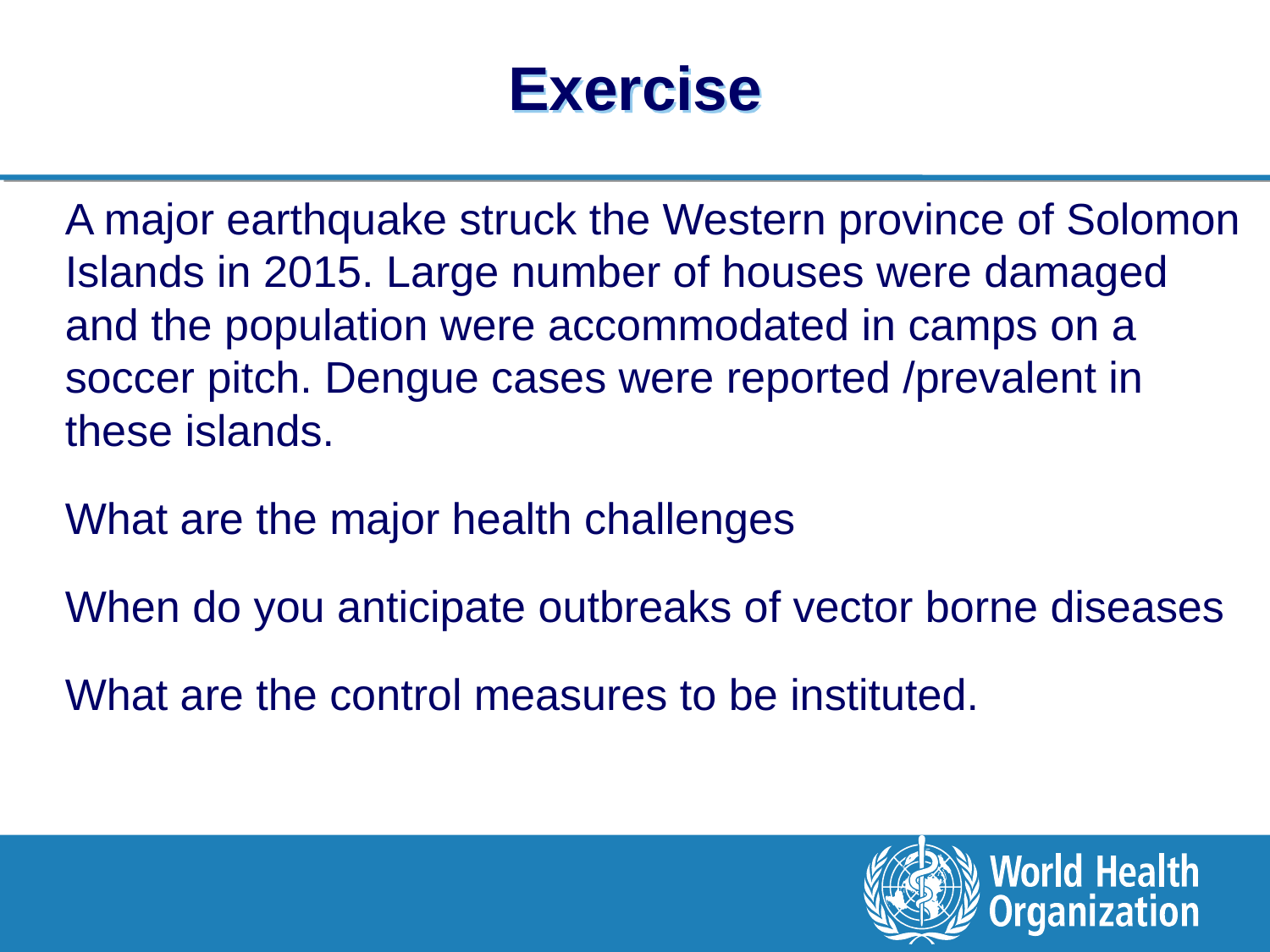

# Exercise
A major earthquake struck the Western province of Solomon Islands in 2015. Large number of houses were damaged and the population were accommodated in camps on a soccer pitch. Dengue cases were reported /prevalent in these islands.
What are the major health challenges
When do you anticipate outbreaks of vector borne diseases
What are the control measures to be instituted.